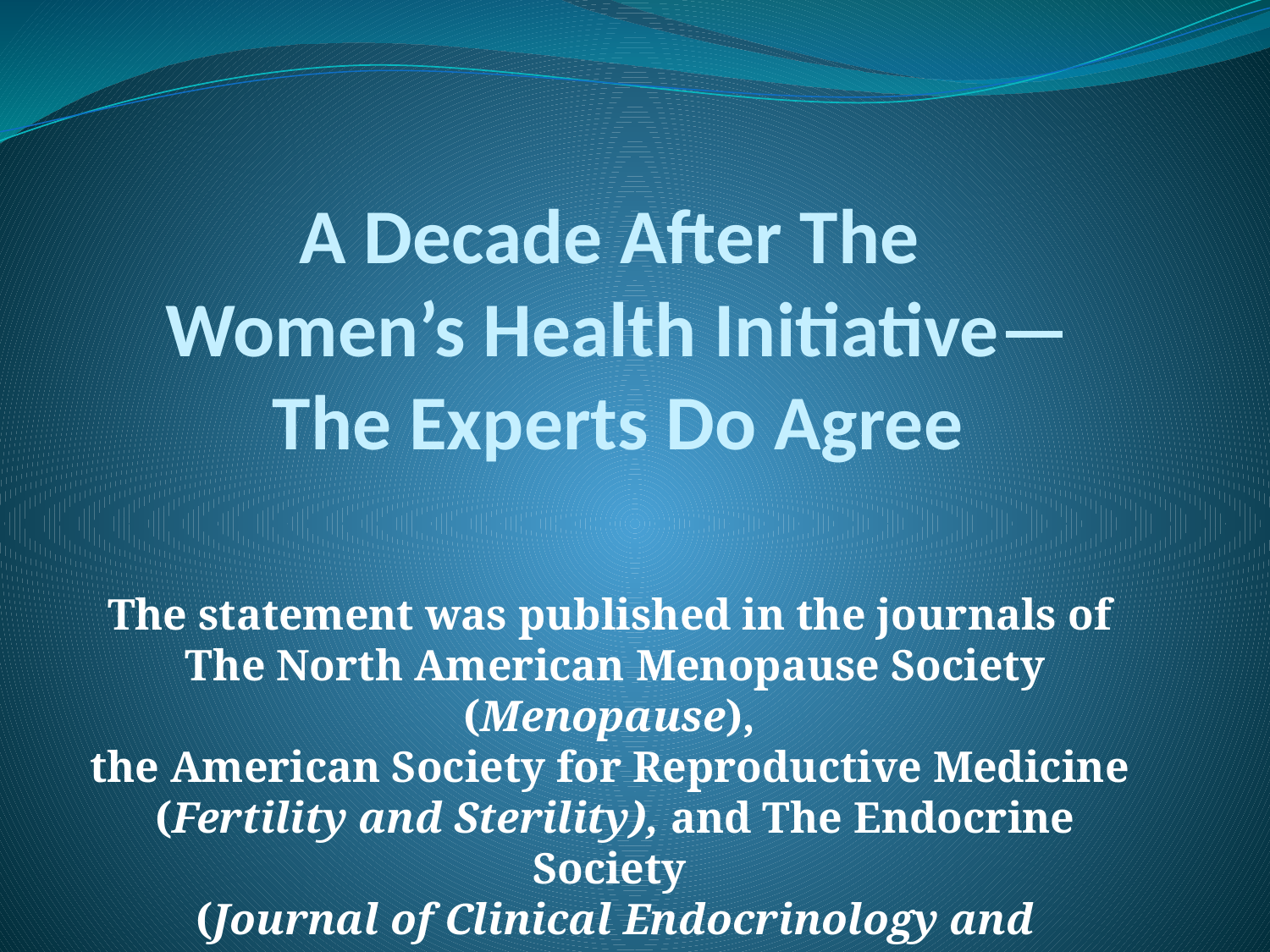

# A Decade After The Women’s Health Initiative— The Experts Do Agree
The statement was published in the journals of
The North American Menopause Society (Menopause),
the American Society for Reproductive Medicine
(Fertility and Sterility), and The Endocrine Society
(Journal of Clinical Endocrinology and Metabolism)